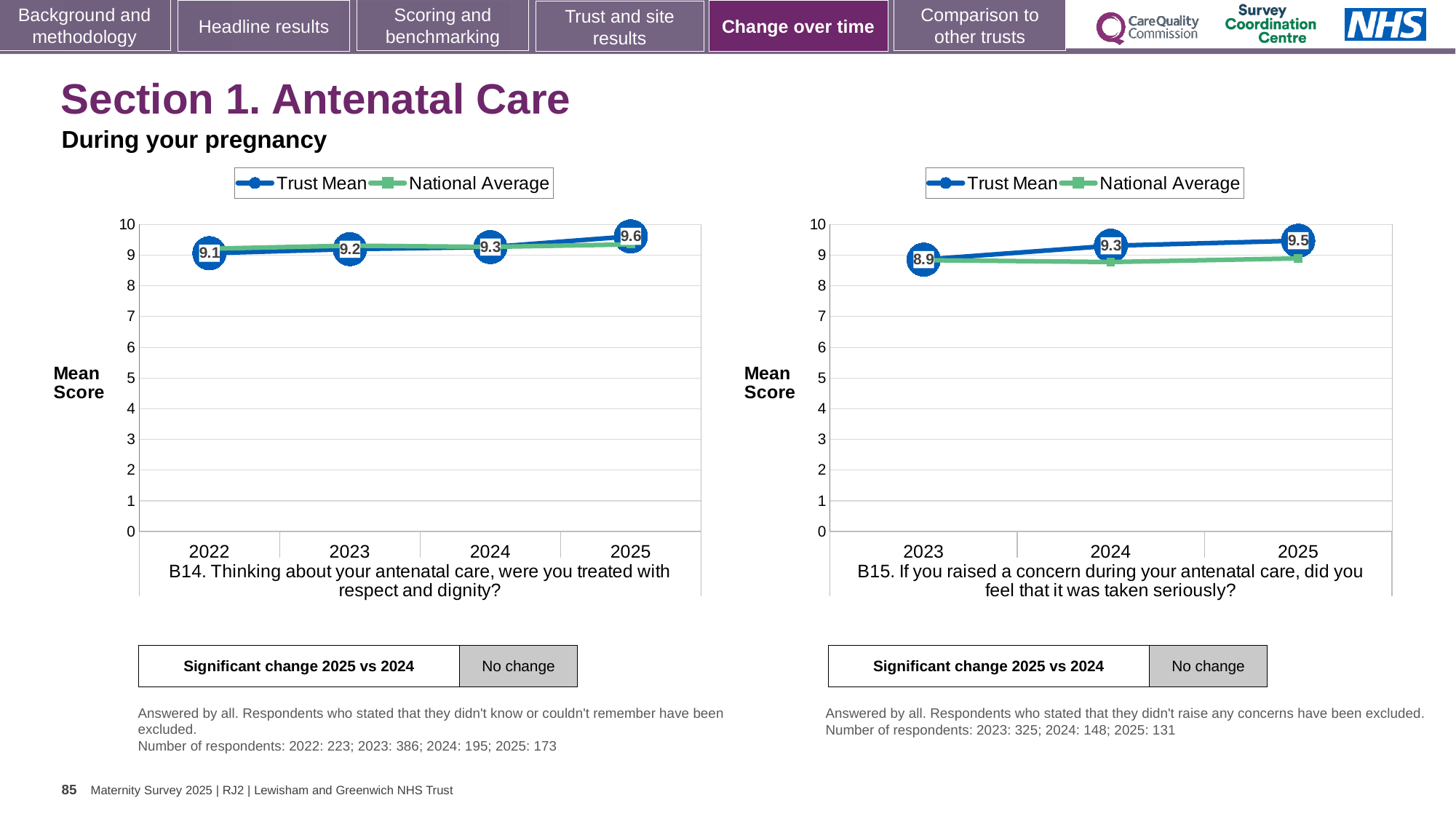

# Section 1. Antenatal Care
During your pregnancy

### Chart

| Category | Trust Mean | National Average |
|---|---|---|
| 2022 | 9.061754358210706 | 9.208439855407468 |
| 2023 | 9.194722313117609 | 9.308193534110238 |
| 2024 | 9.261743264480312 | 9.267570526063404 |
| 2025 | 9.612070535881708 | 9.349109550042328 |

### Chart

| Category | Trust Mean | National Average |
|---|---|---|
| 2023 | 8.853003945339035 | 8.836044340131746 |
| 2024 | 9.305506186477134 | 8.774350289033121 |
| 2025 | 9.469112639594638 | 8.893638264695333 |
| Significant change 2025 vs 2024 | No change |
| --- | --- |
| Significant change 2025 vs 2024 | No change |
| --- | --- |
Answered by all. Respondents who stated that they didn't know or couldn't remember have been excluded.
Number of respondents: 2022: 223; 2023: 386; 2024: 195; 2025: 173
Answered by all. Respondents who stated that they didn't raise any concerns have been excluded.
Number of respondents: 2023: 325; 2024: 148; 2025: 131
85